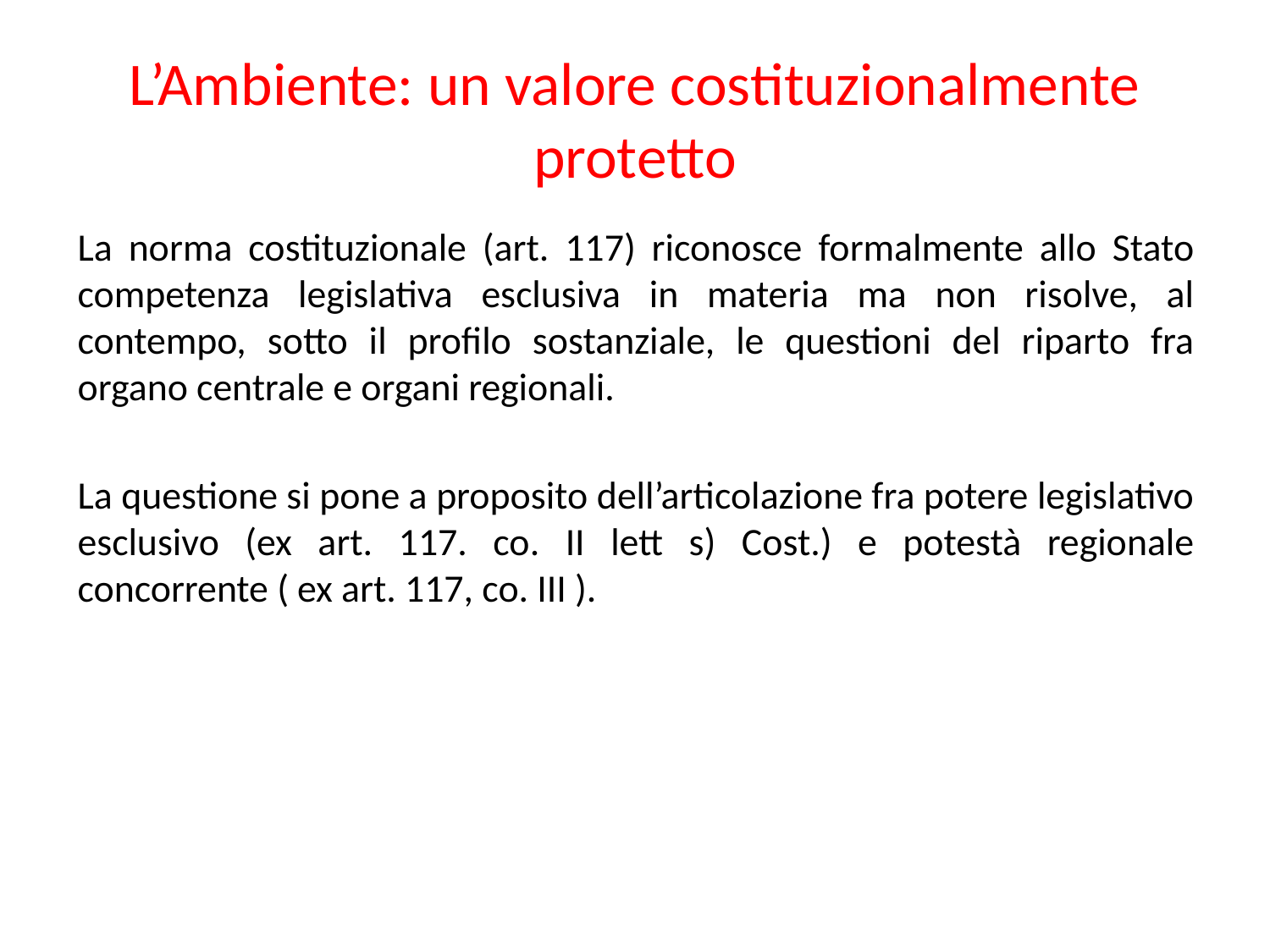

# L’Ambiente: un valore costituzionalmente protetto
La norma costituzionale (art. 117) riconosce formalmente allo Stato competenza legislativa esclusiva in materia ma non risolve, al contempo, sotto il profilo sostanziale, le questioni del riparto fra organo centrale e organi regionali.

La questione si pone a proposito dell’articolazione fra potere legislativo esclusivo (ex art. 117. co. II lett s) Cost.) e potestà regionale concorrente ( ex art. 117, co. III ).